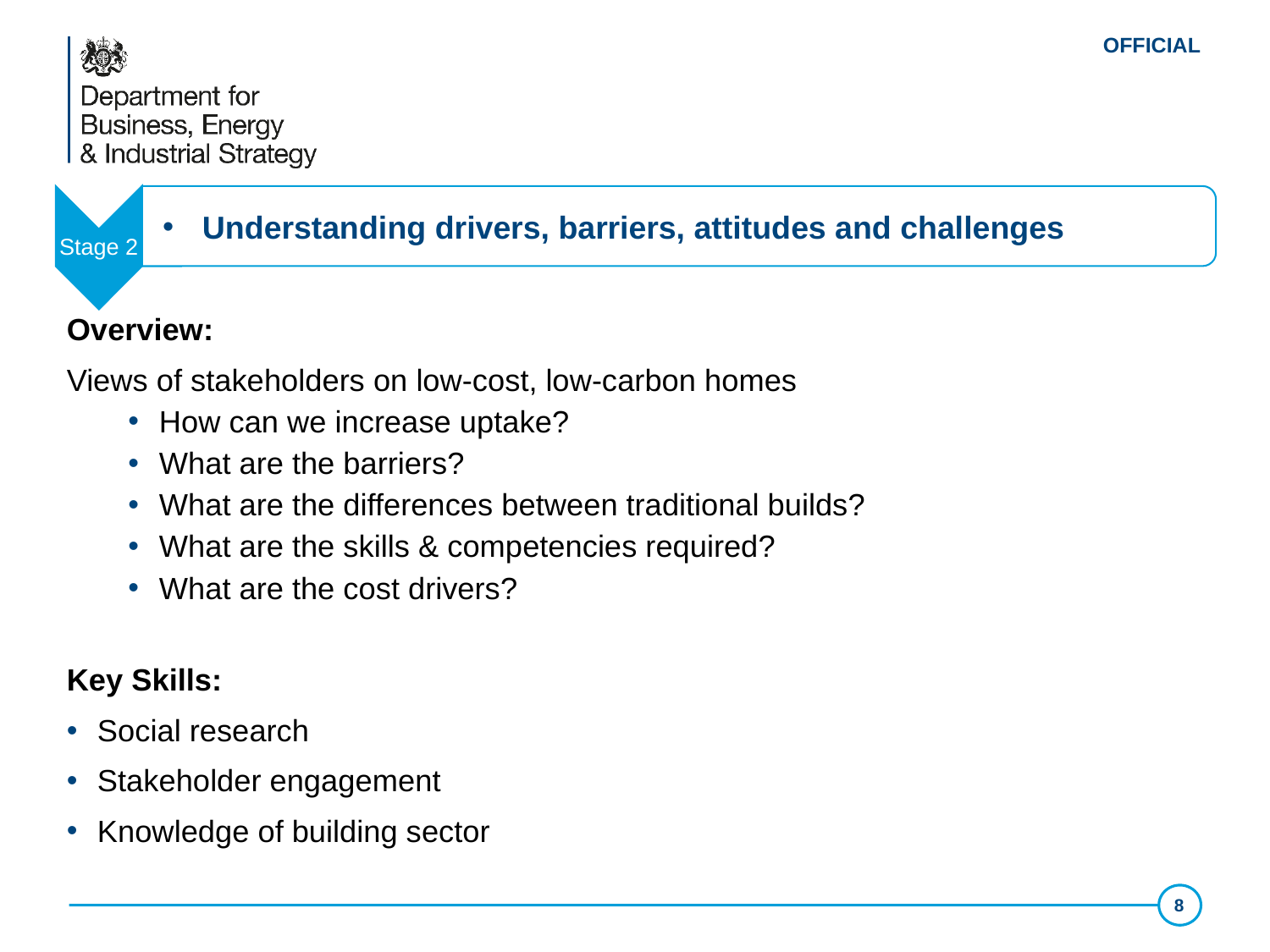

Stage 2

Understanding drivers, barriers, attitudes and challenges
Overview:
Views of stakeholders on low-cost, low-carbon homes
How can we increase uptake?
What are the barriers?
What are the differences between traditional builds?
What are the skills & competencies required?
What are the cost drivers?

Key Skills:
Social research
Stakeholder engagement
Knowledge of building sector

8